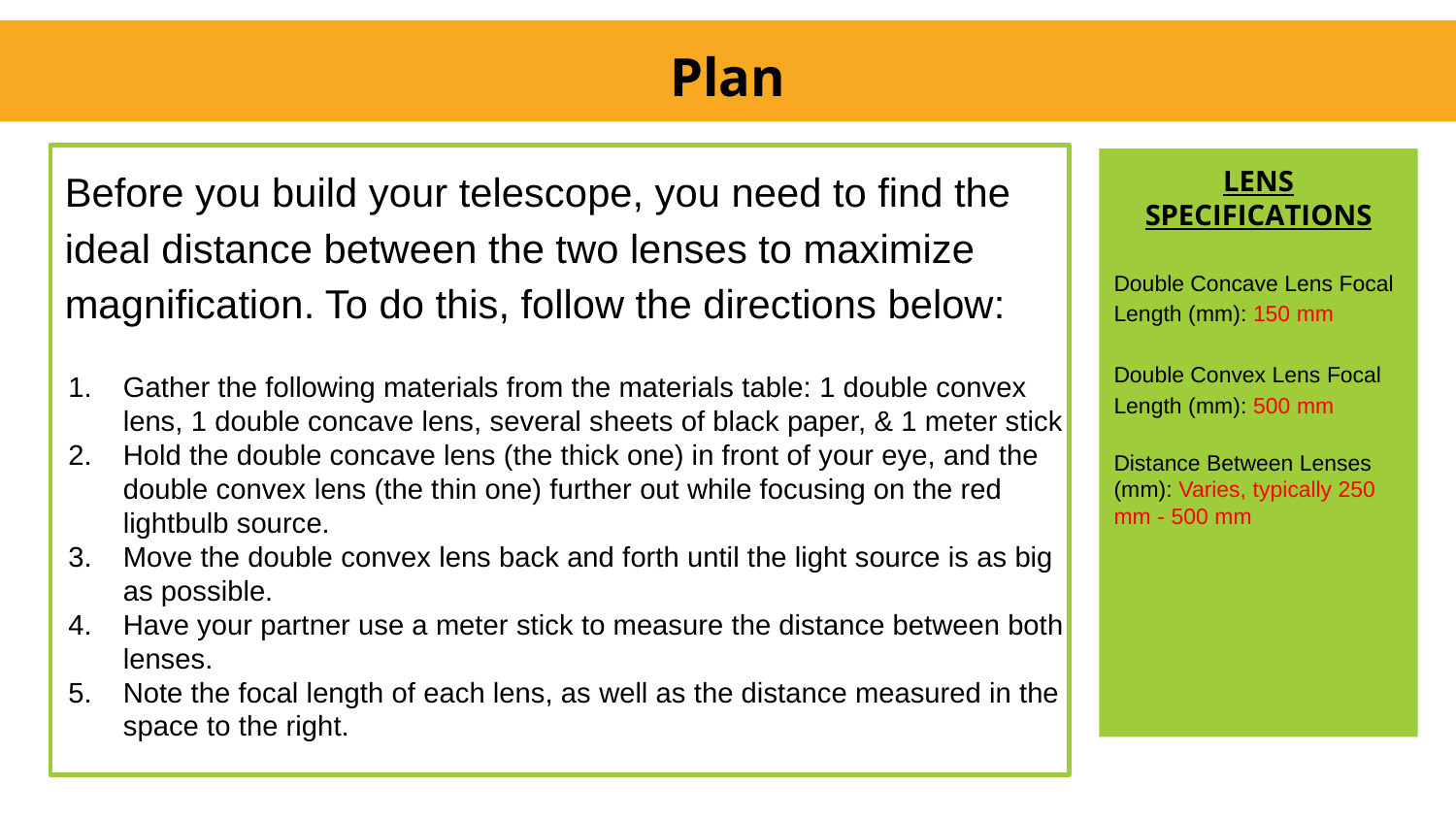

Plan
# Before you build your telescope, you need to find the ideal distance between the two lenses to maximize magnification. To do this, follow the directions below:
LENS SPECIFICATIONS

Double Concave Lens Focal Length (mm): 150 mm

Double Convex Lens Focal Length (mm): 500 mm

Distance Between Lenses (mm): Varies, typically 250 mm - 500 mm

Gather the following materials from the materials table: 1 double convex lens, 1 double concave lens, several sheets of black paper, & 1 meter stick
Hold the double concave lens (the thick one) in front of your eye, and the double convex lens (the thin one) further out while focusing on the red lightbulb source.
Move the double convex lens back and forth until the light source is as big as possible.
Have your partner use a meter stick to measure the distance between both lenses.
Note the focal length of each lens, as well as the distance measured in the space to the right.